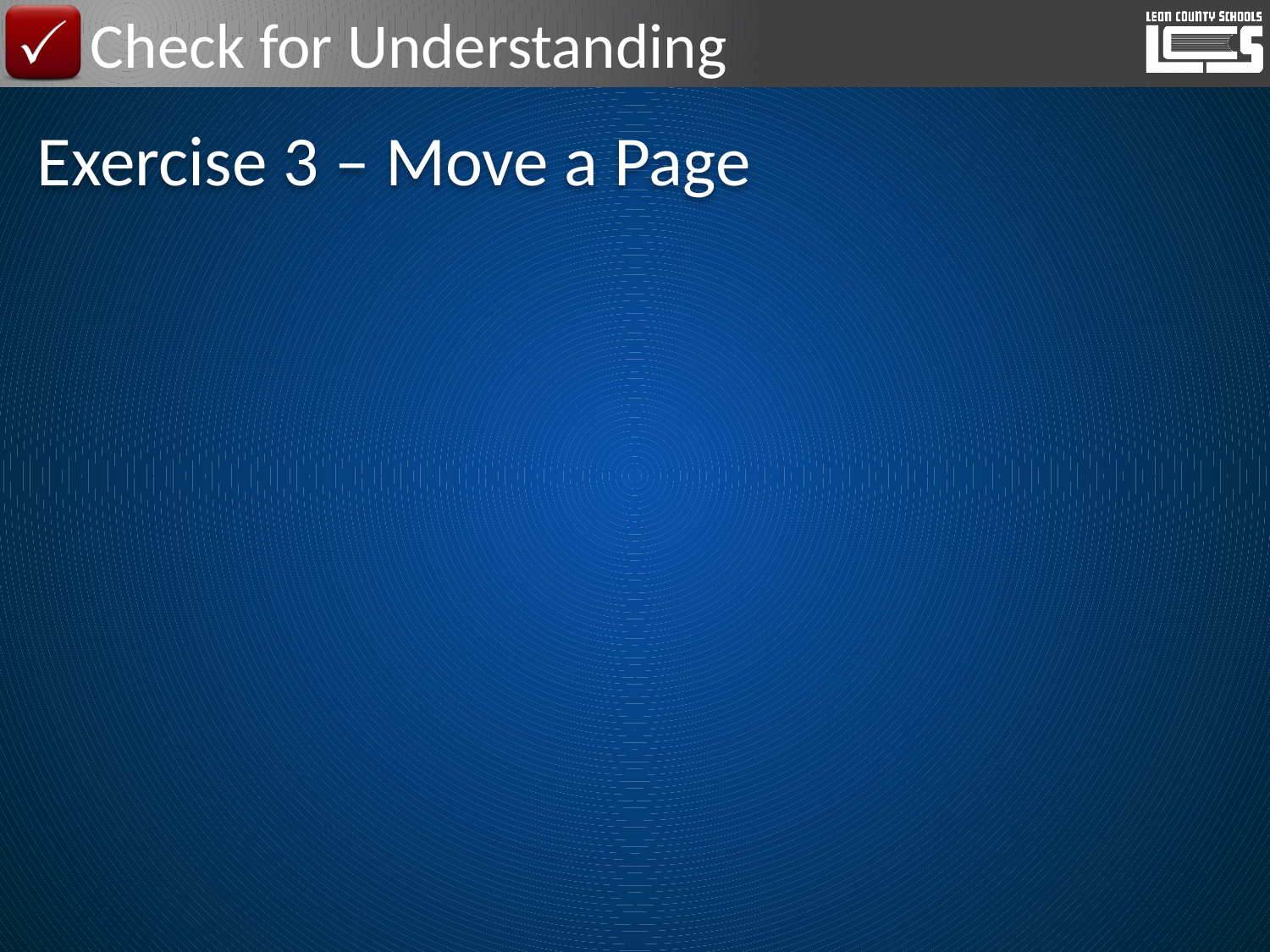

# Check for Understanding
Exercise 3 – Move a Page